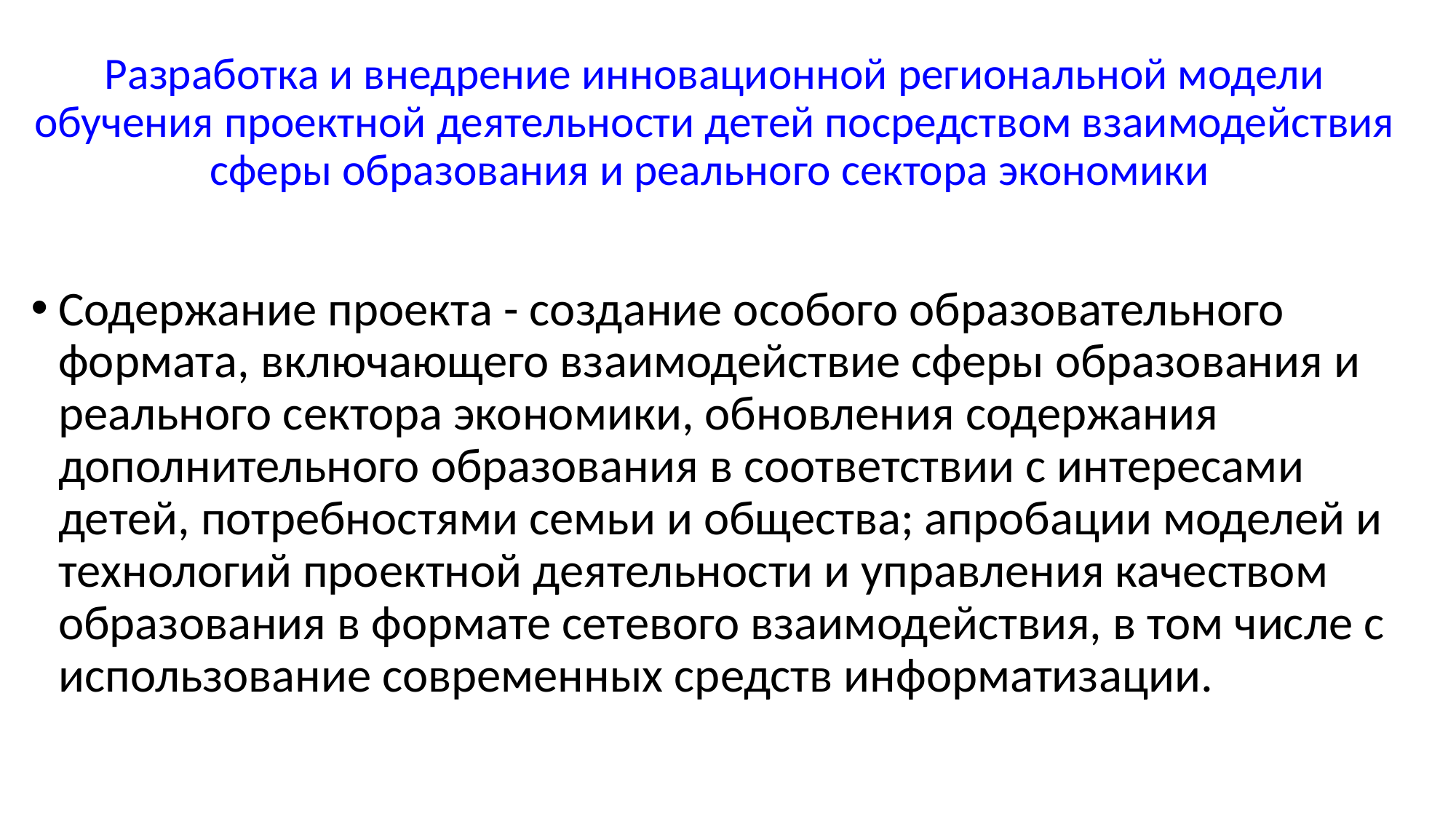

# Разработка и внедрение инновационной региональной модели обучения проектной деятельности детей посредством взаимодействия сферы образования и реального сектора экономики
Содержание проекта - создание особого образовательного формата, включающего взаимодействие сферы образования и реального сектора экономики, обновления содержания дополнительного образования в соответствии с интересами детей, потребностями семьи и общества; апробации моделей и технологий проектной деятельности и управления качеством образования в формате сетевого взаимодействия, в том числе с использование современных средств информатизации.